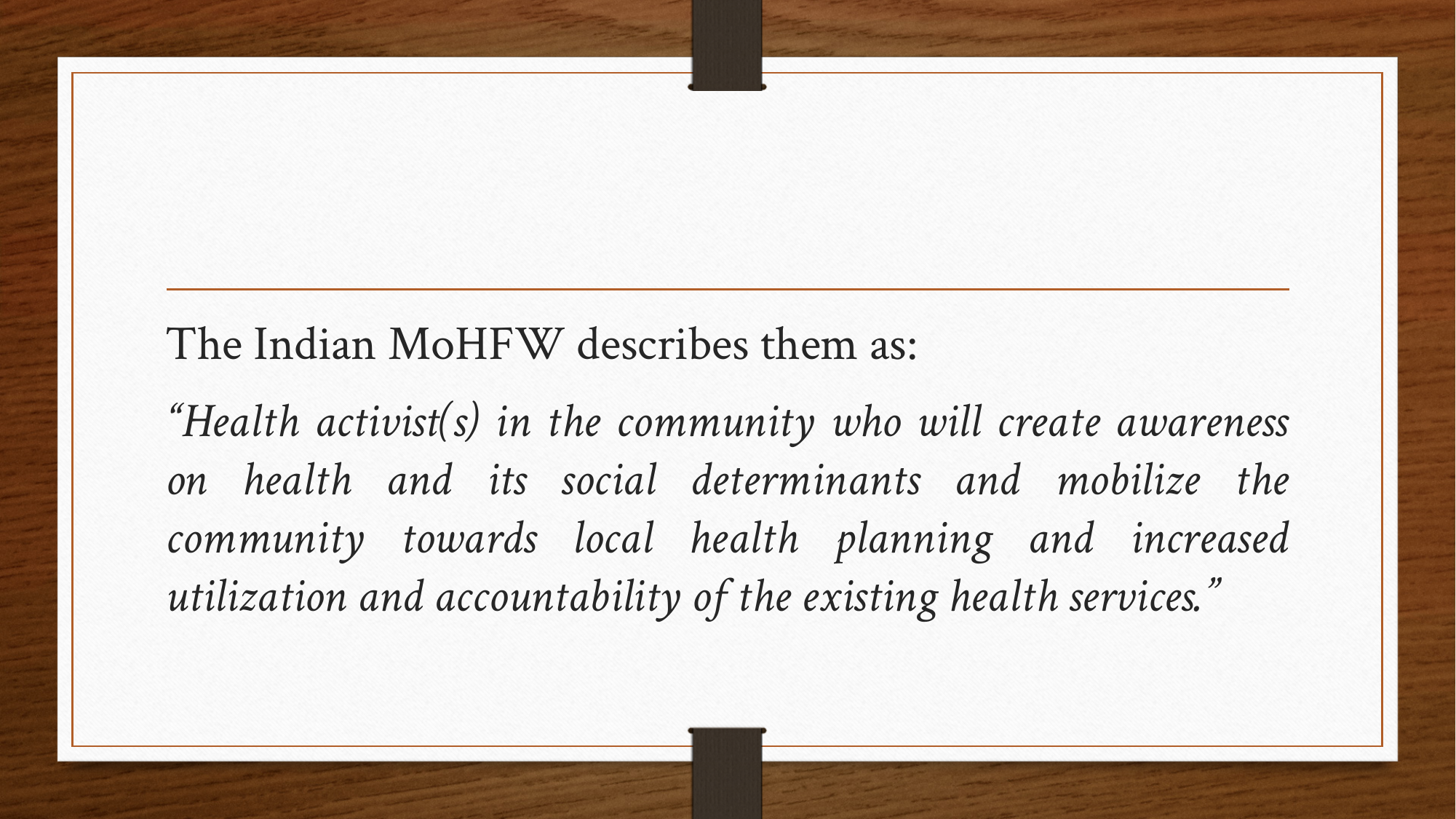

#
The Indian MoHFW describes them as:
“Health activist(s) in the community who will create awareness on health and its social determinants and mobilize the community towards local health planning and increased utilization and accountability of the existing health services.”